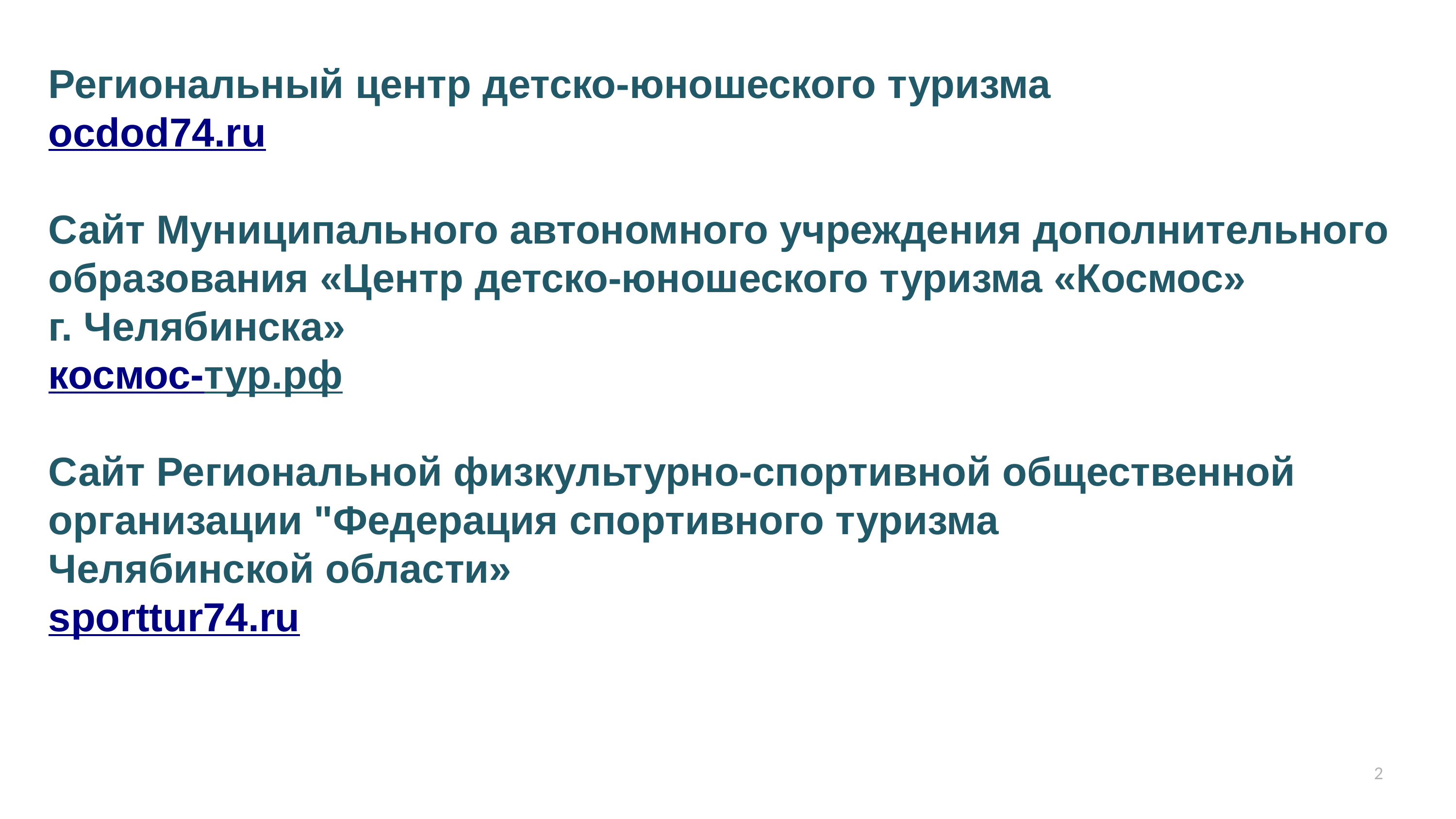

# Региональный центр детско-юношеского туризма ocdod74.ru Сайт Муниципального автономного учреждения дополнительного образования «Центр детско-юношеского туризма «Космос» г. Челябинска» космос-тур.рф Сайт Региональной физкультурно-спортивной общественной организации "Федерация спортивного туризма Челябинской области» sporttur74.ru
2